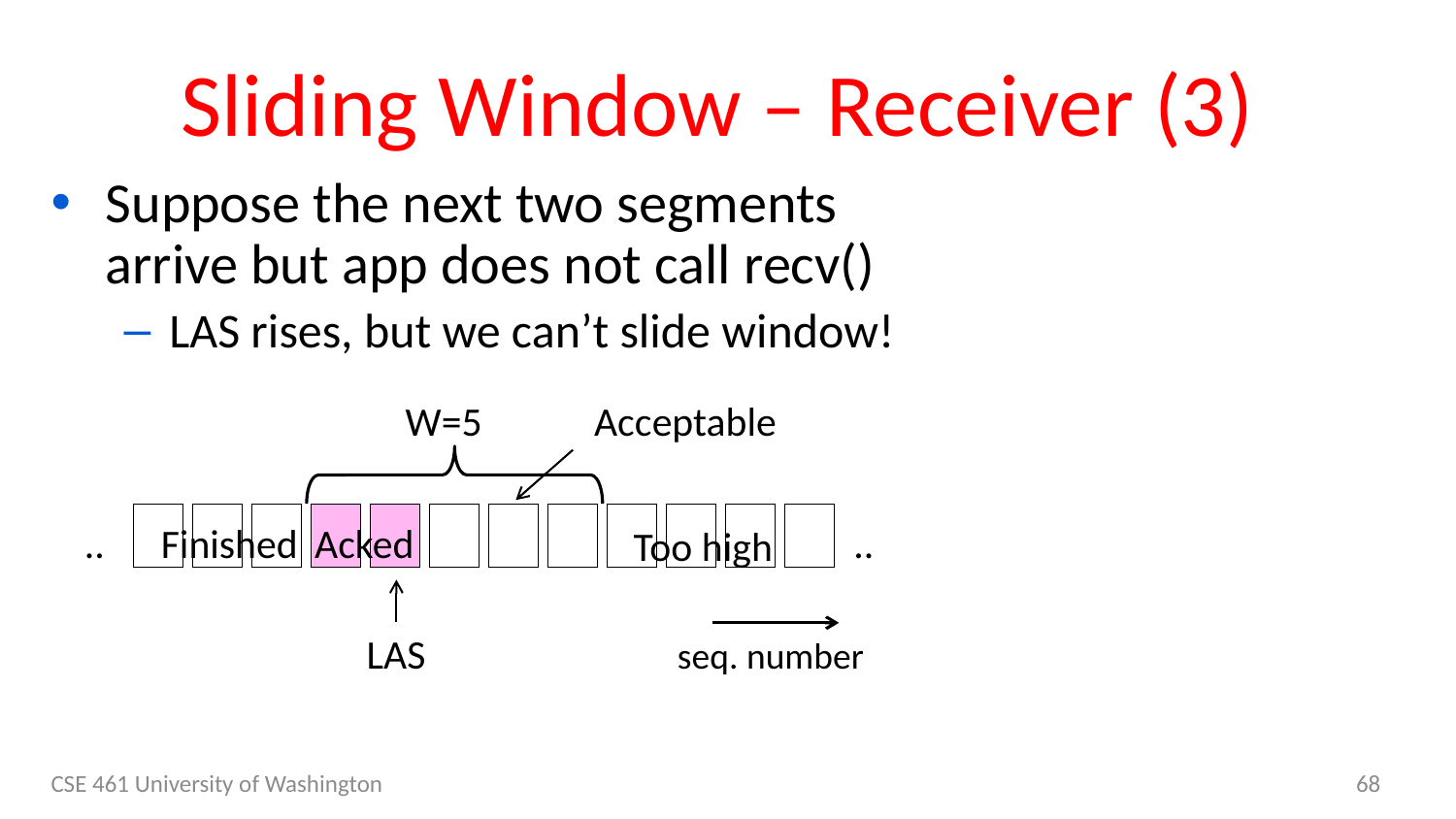

# Sliding Window – Receiver (3)
Suppose the next two segments arrive but app does not call recv()
LAS rises, but we can’t slide window!

W=5
Acceptable
4
5
6
7
5
5
5
5
5
2
3
..
3
4
..
Finished
..
Acked
Too high
LAS
seq. number
CSE 461 University of Washington
68